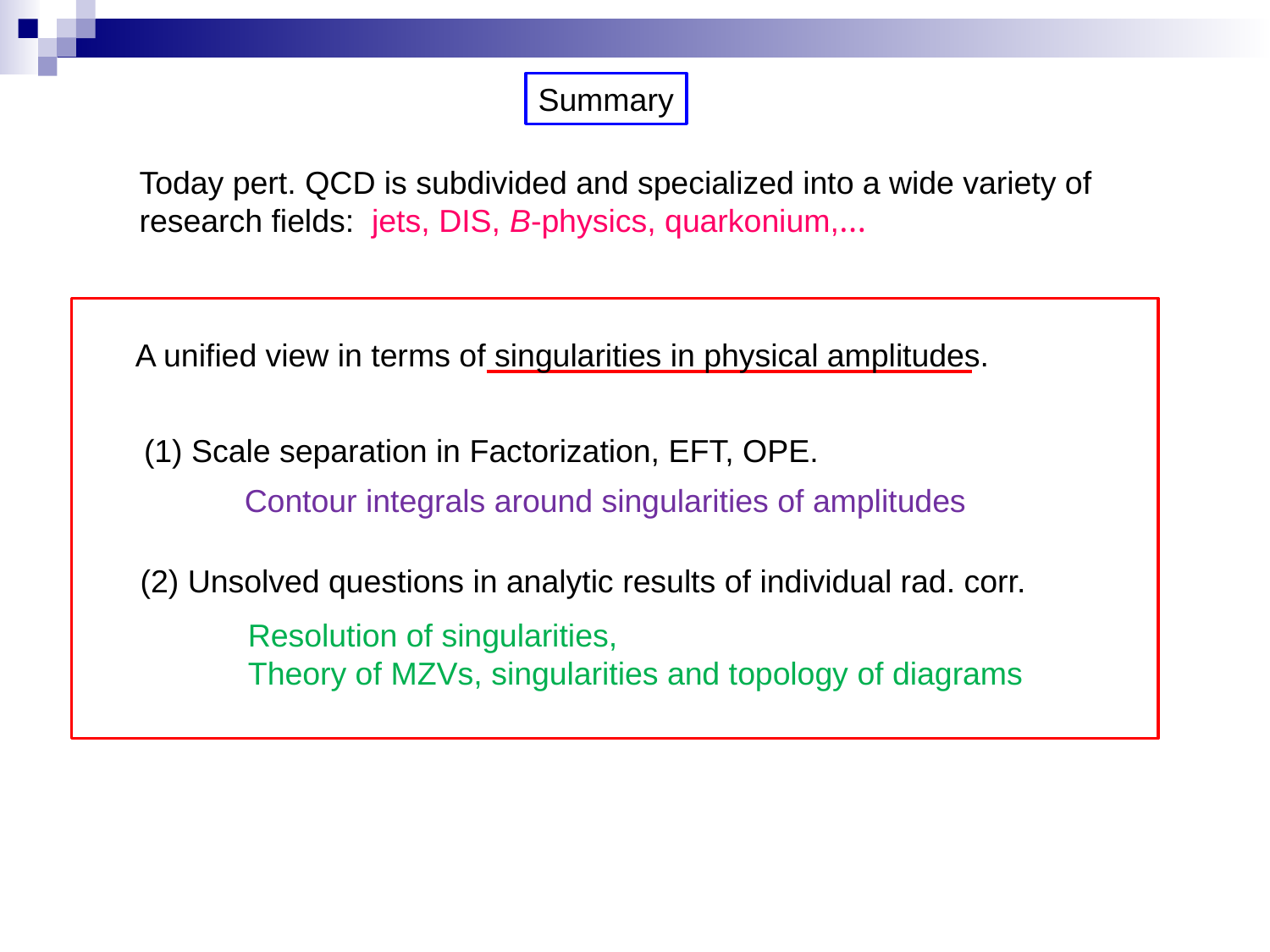

Summary
Today pert. QCD is subdivided and specialized into a wide variety of
research fields:  jets, DIS, B-physics, quarkonium,…

A unified view in terms of singularities in physical amplitudes.
Scale separation in Factorization, EFT, OPE.
Contour integrals around singularities of amplitudes
(2) Unsolved questions in analytic results of individual rad. corr.
Resolution of singularities,
Theory of MZVs, singularities and topology of diagrams